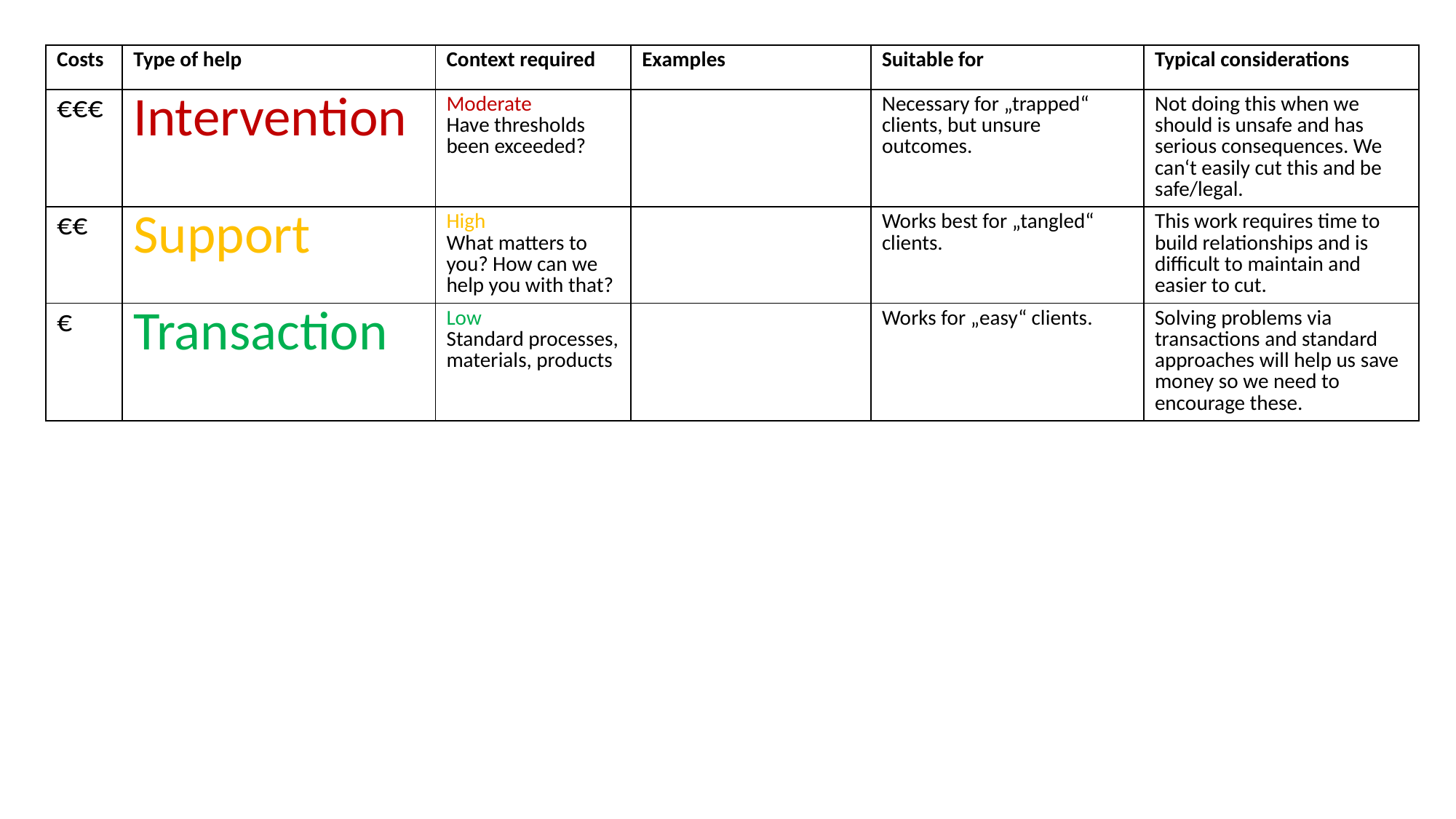

| Costs | Type of help | Context required | Examples | Suitable for | Typical considerations |
| --- | --- | --- | --- | --- | --- |
| €€€ | Intervention | Moderate Have thresholds been exceeded? |  | Necessary for „trapped“ clients, but unsure outcomes. | Not doing this when we should is unsafe and has serious consequences. We can‘t easily cut this and be safe/legal. |
| €€ | Support | High What matters to you? How can we help you with that? |  | Works best for „tangled“ clients. | This work requires time to build relationships and is difficult to maintain and easier to cut. |
| € | Transaction | Low Standard processes, materials, products |  | Works for „easy“ clients. | Solving problems via transactions and standard approaches will help us save money so we need to encourage these. |